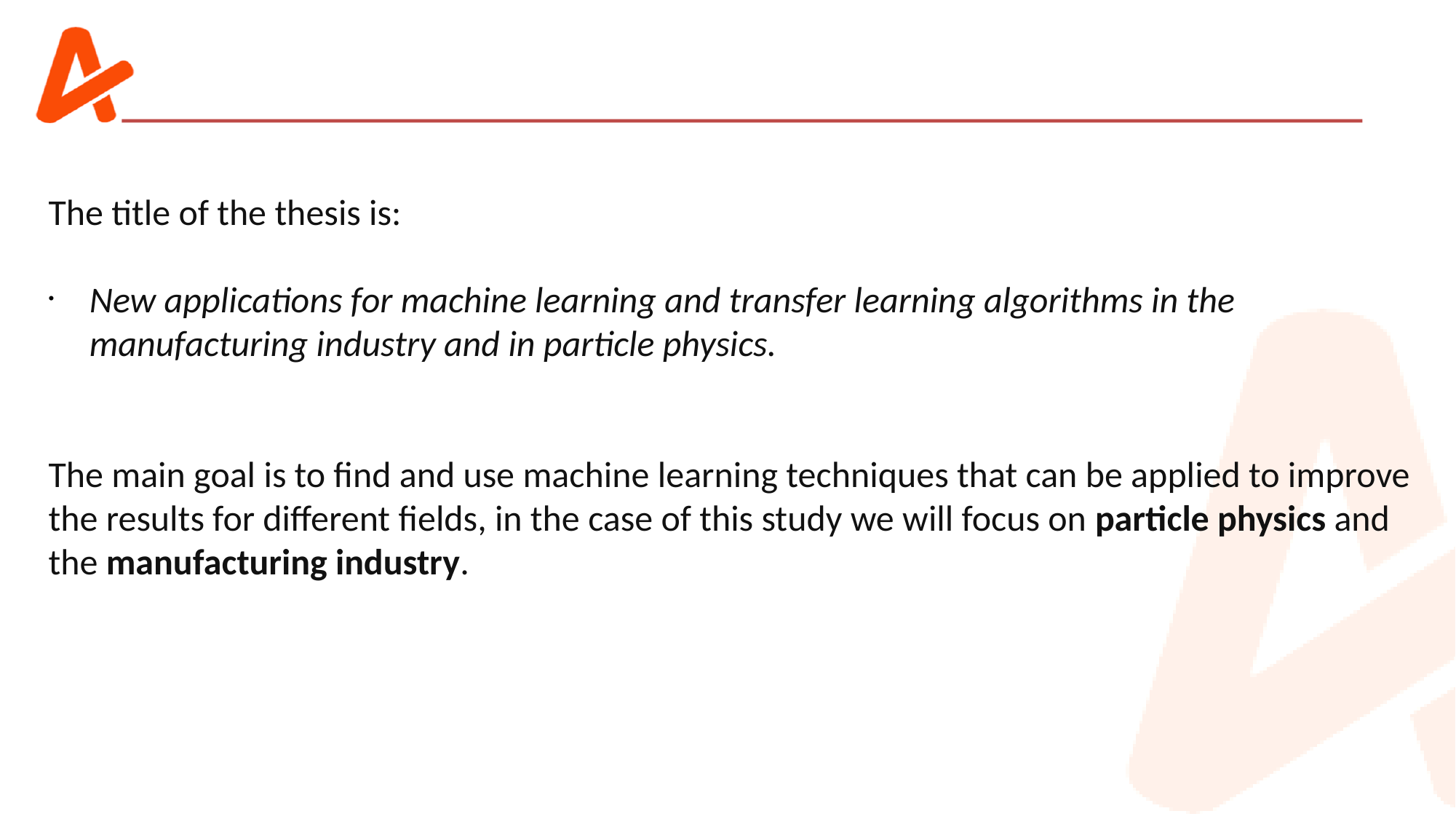

The title of the thesis is:

New applications for machine learning and transfer learning algorithms in the manufacturing industry and in particle physics.

The main goal is to find and use machine learning techniques that can be applied to improve the results for different fields, in the case of this study we will focus on particle physics and the manufacturing industry.